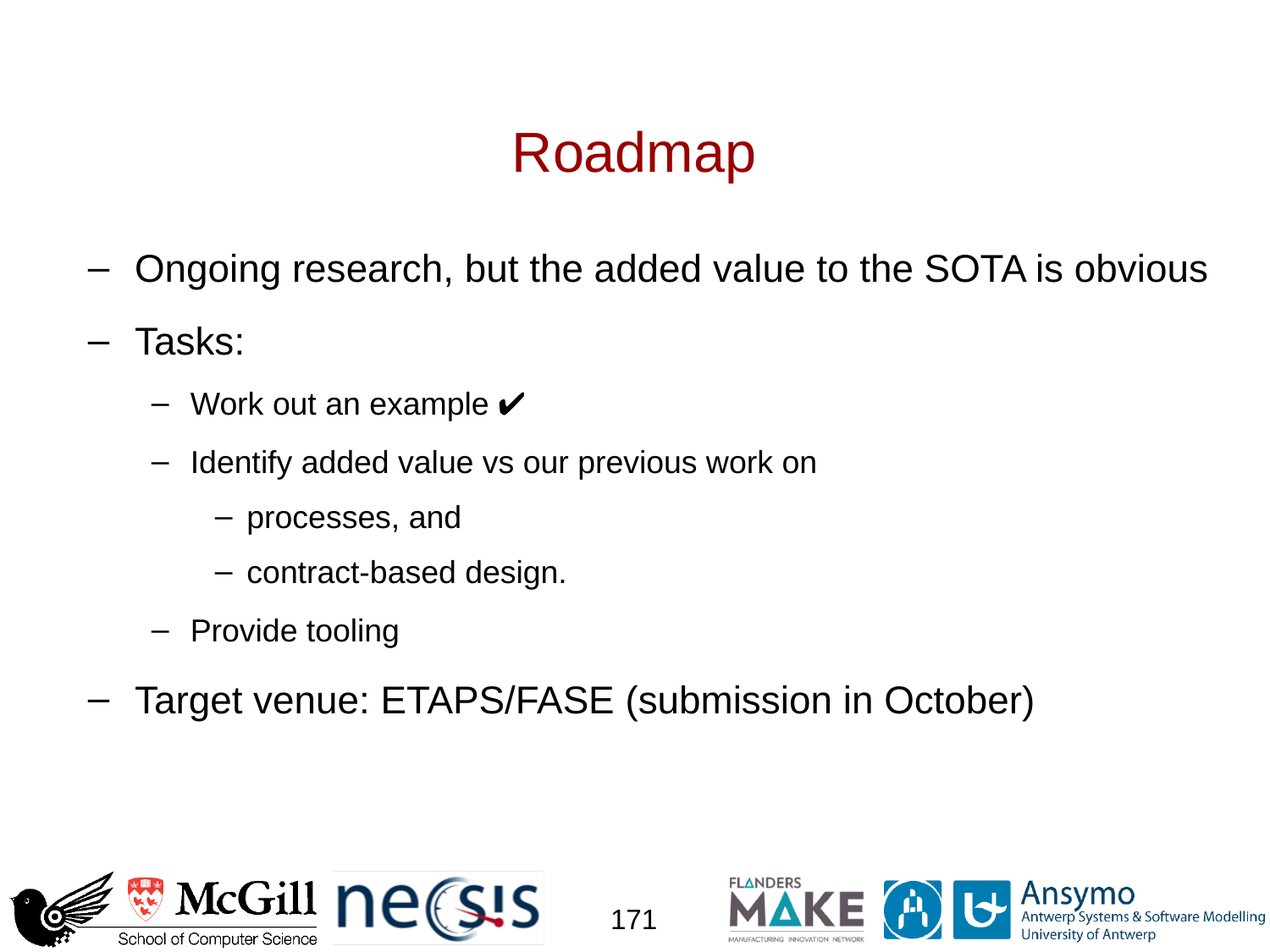

# Roadmap
Ongoing research, but the added value to the SOTA is obvious
Tasks:
Work out an example ✔
Identify added value vs our previous work on
processes, and
contract-based design.
Provide tooling
Target venue: ETAPS/FASE (submission in October)